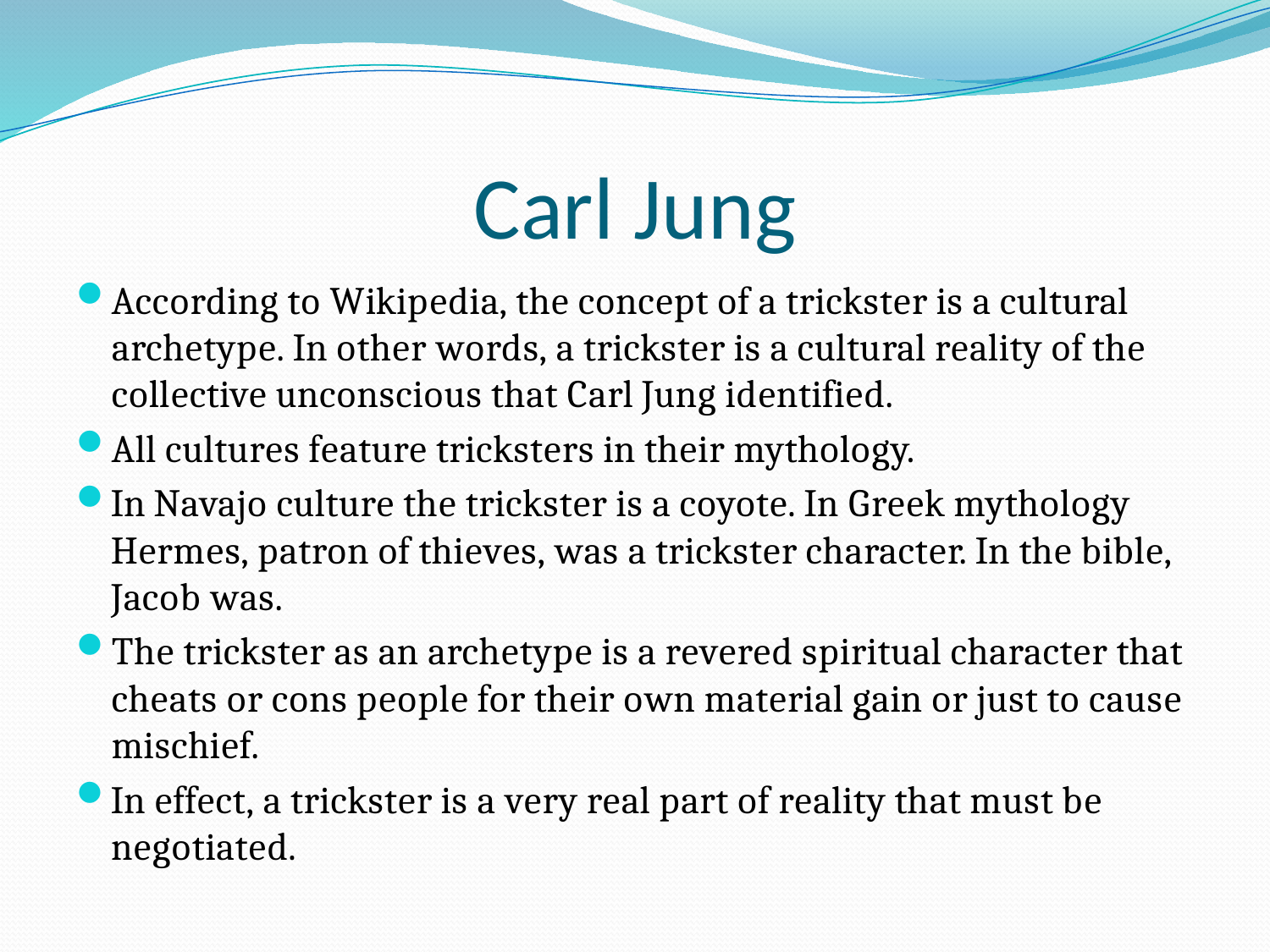

# Carl Jung
According to Wikipedia, the concept of a trickster is a cultural archetype. In other words, a trickster is a cultural reality of the collective unconscious that Carl Jung identified.
All cultures feature tricksters in their mythology.
In Navajo culture the trickster is a coyote. In Greek mythology Hermes, patron of thieves, was a trickster character. In the bible, Jacob was.
The trickster as an archetype is a revered spiritual character that cheats or cons people for their own material gain or just to cause mischief.
In effect, a trickster is a very real part of reality that must be negotiated.